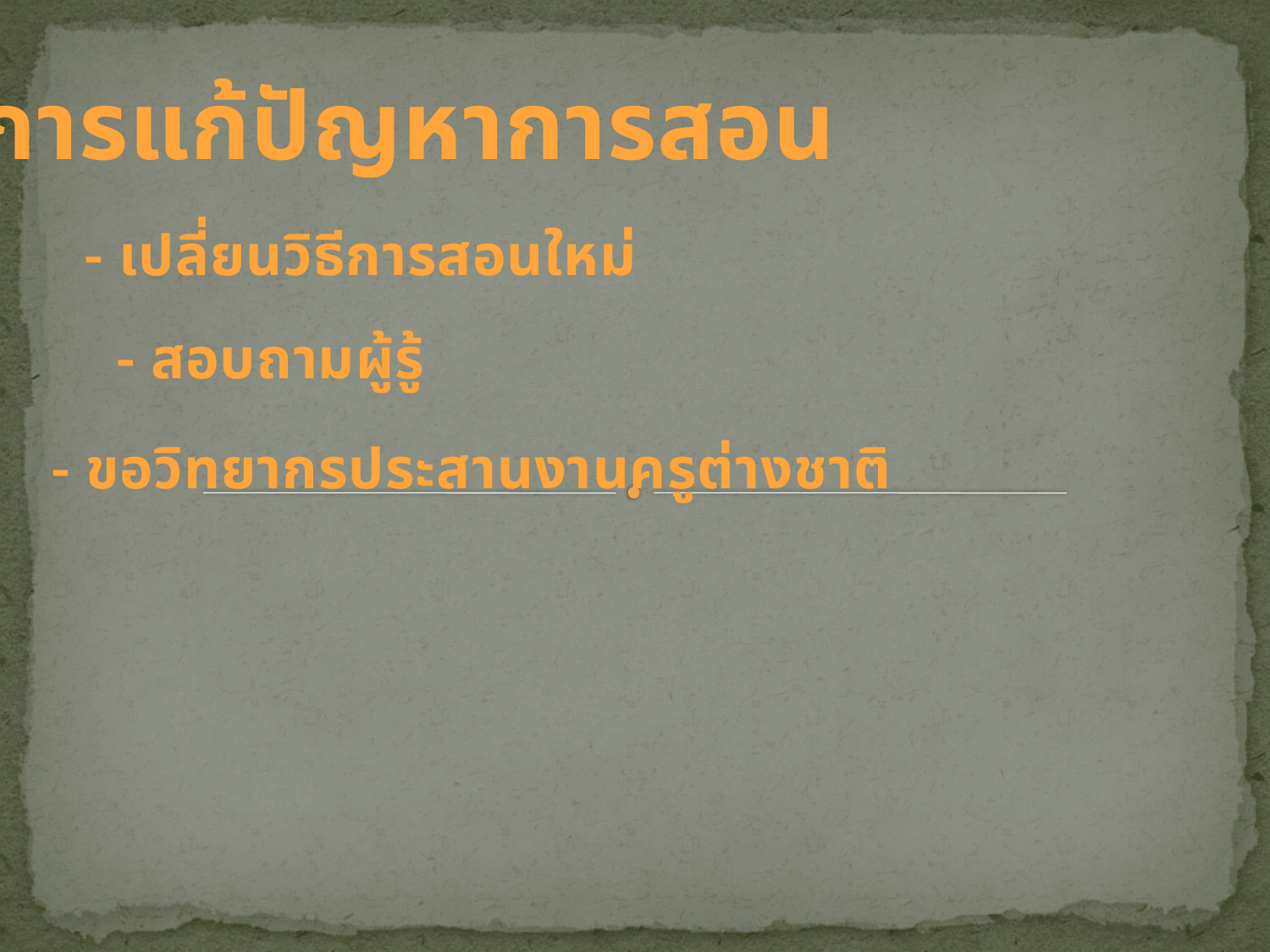

การแก้ปัญหาการสอน
- เปลี่ยนวิธีการสอนใหม่
- สอบถามผู้รู้
- ขอวิทยากรประสานงานครูต่างชาติ